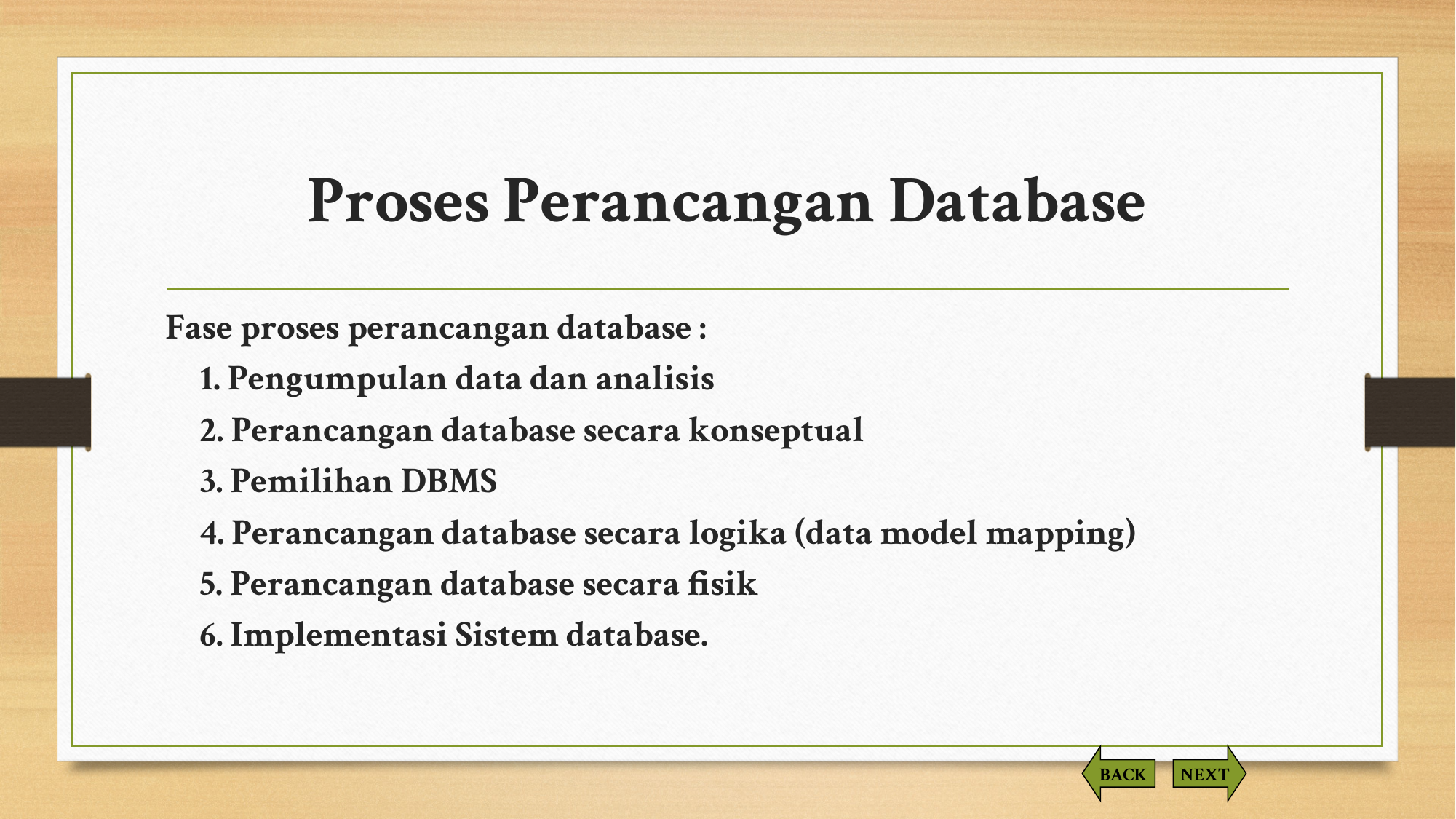

# Proses Perancangan Database
Fase proses perancangan database :
	1. Pengumpulan data dan analisis
	2. Perancangan database secara konseptual
	3. Pemilihan DBMS
	4. Perancangan database secara logika (data model mapping)
	5. Perancangan database secara fisik
	6. Implementasi Sistem database.
BACK
NEXT